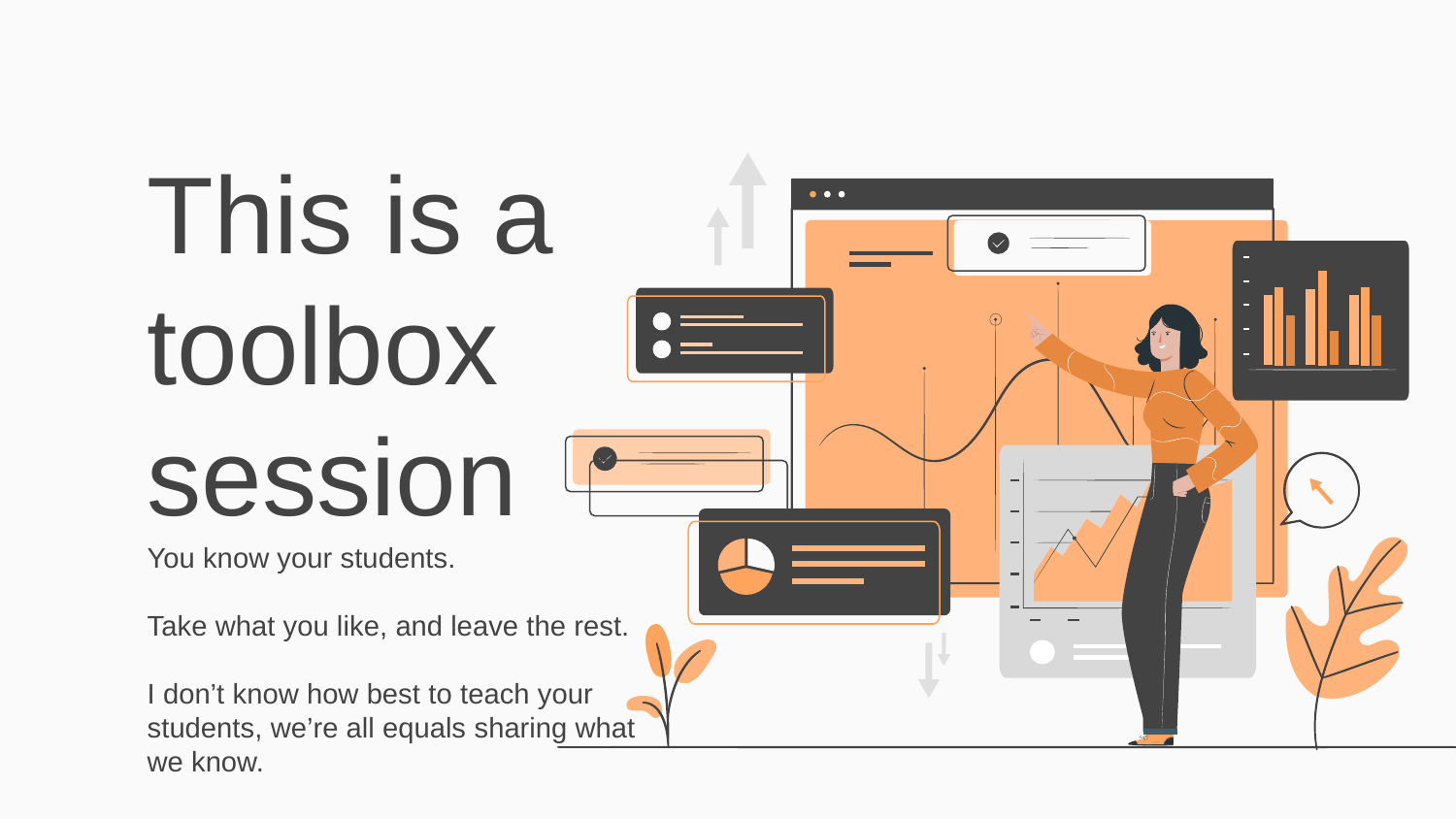

# This is a toolbox session

You know your students.

Take what you like, and leave the rest.

I don’t know how best to teach your students, we’re all equals sharing what we know.